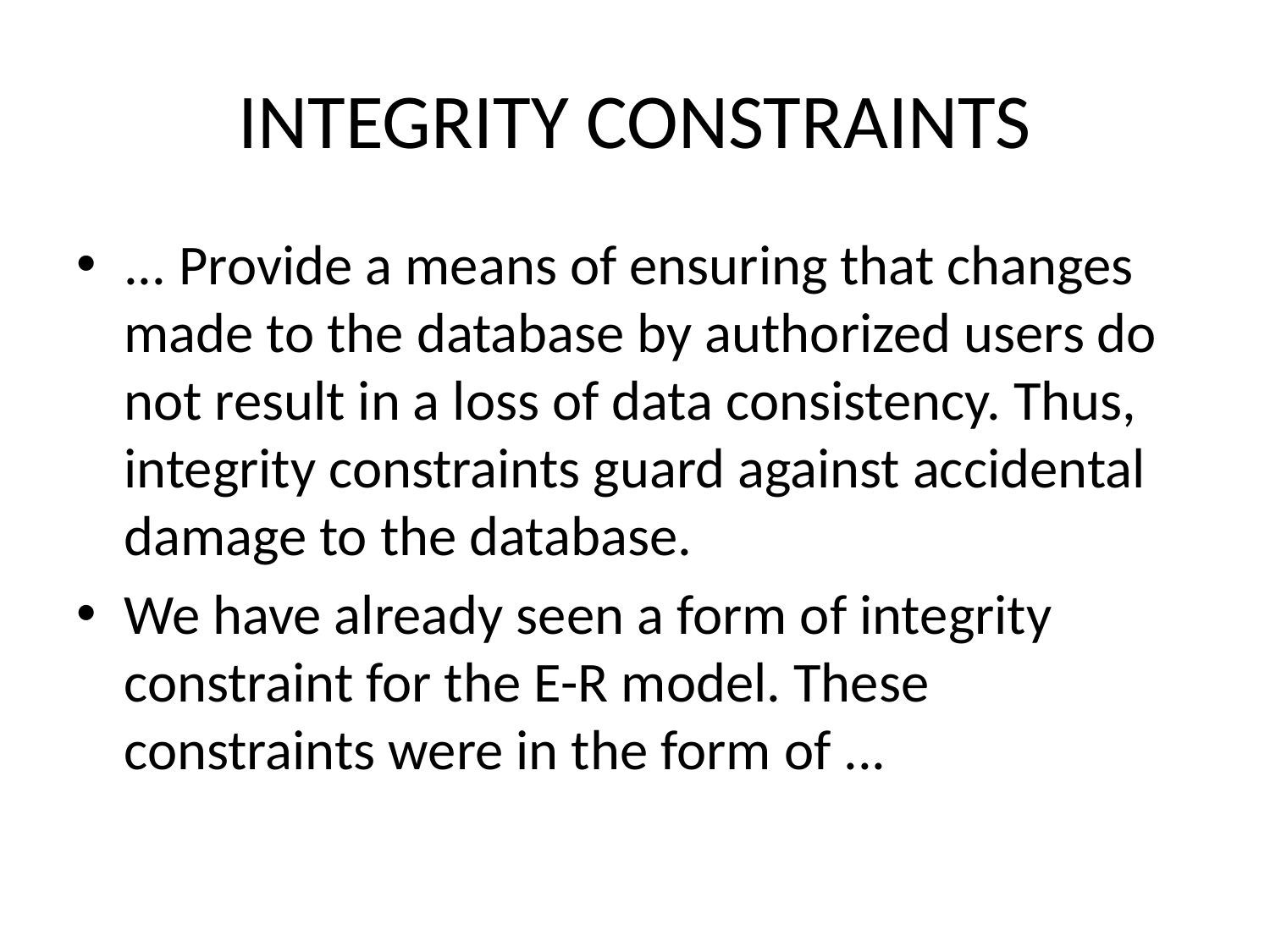

# INTEGRITY CONSTRAINTS
... Provide a means of ensuring that changes made to the database by authorized users do not result in a loss of data consistency. Thus, integrity constraints guard against accidental damage to the database.
We have already seen a form of integrity constraint for the E-R model. These constraints were in the form of ...